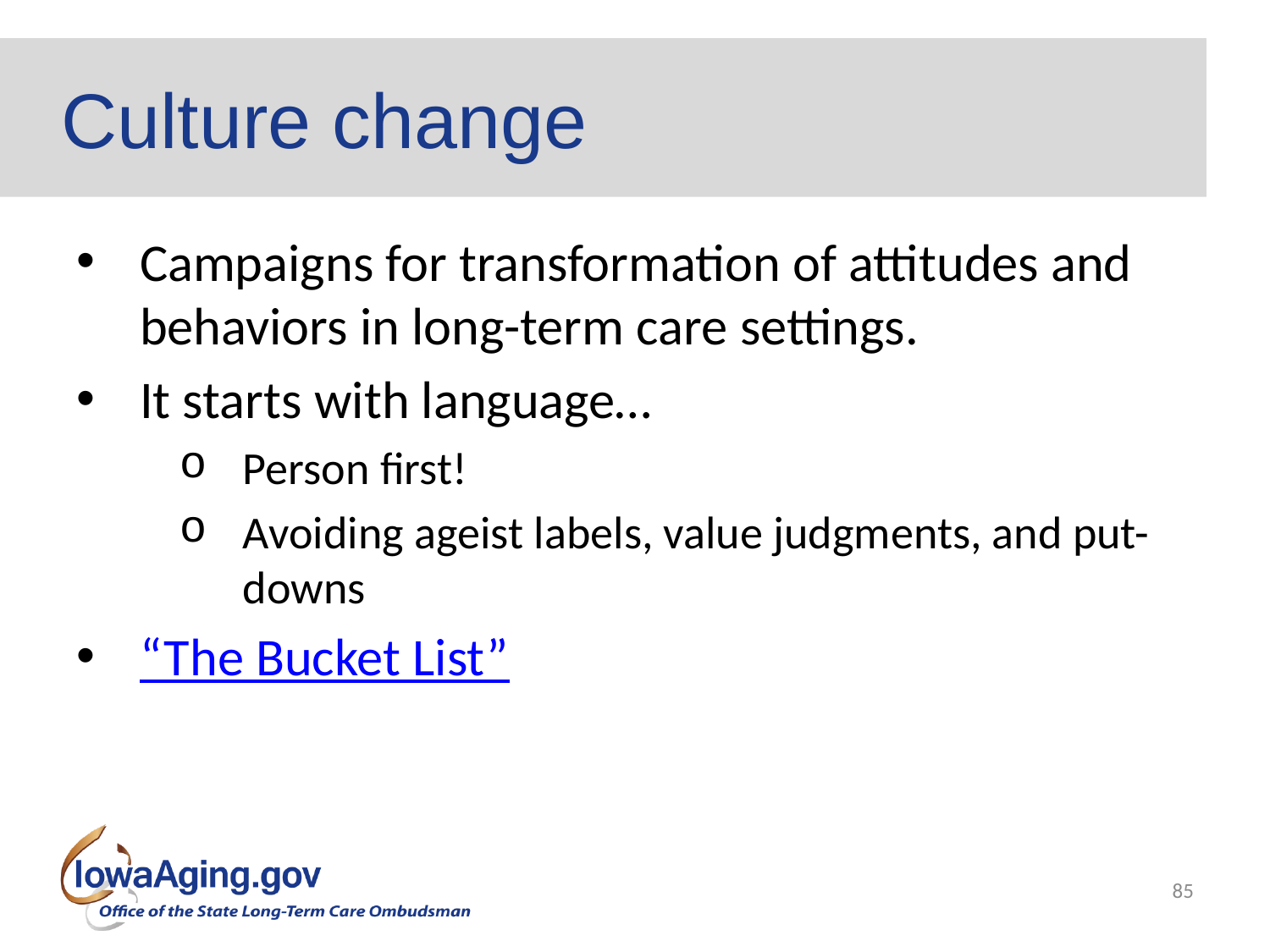

# Culture change
Campaigns for transformation of attitudes and behaviors in long-term care settings.
It starts with language…
Person first!
Avoiding ageist labels, value judgments, and put-downs
“The Bucket List”

85